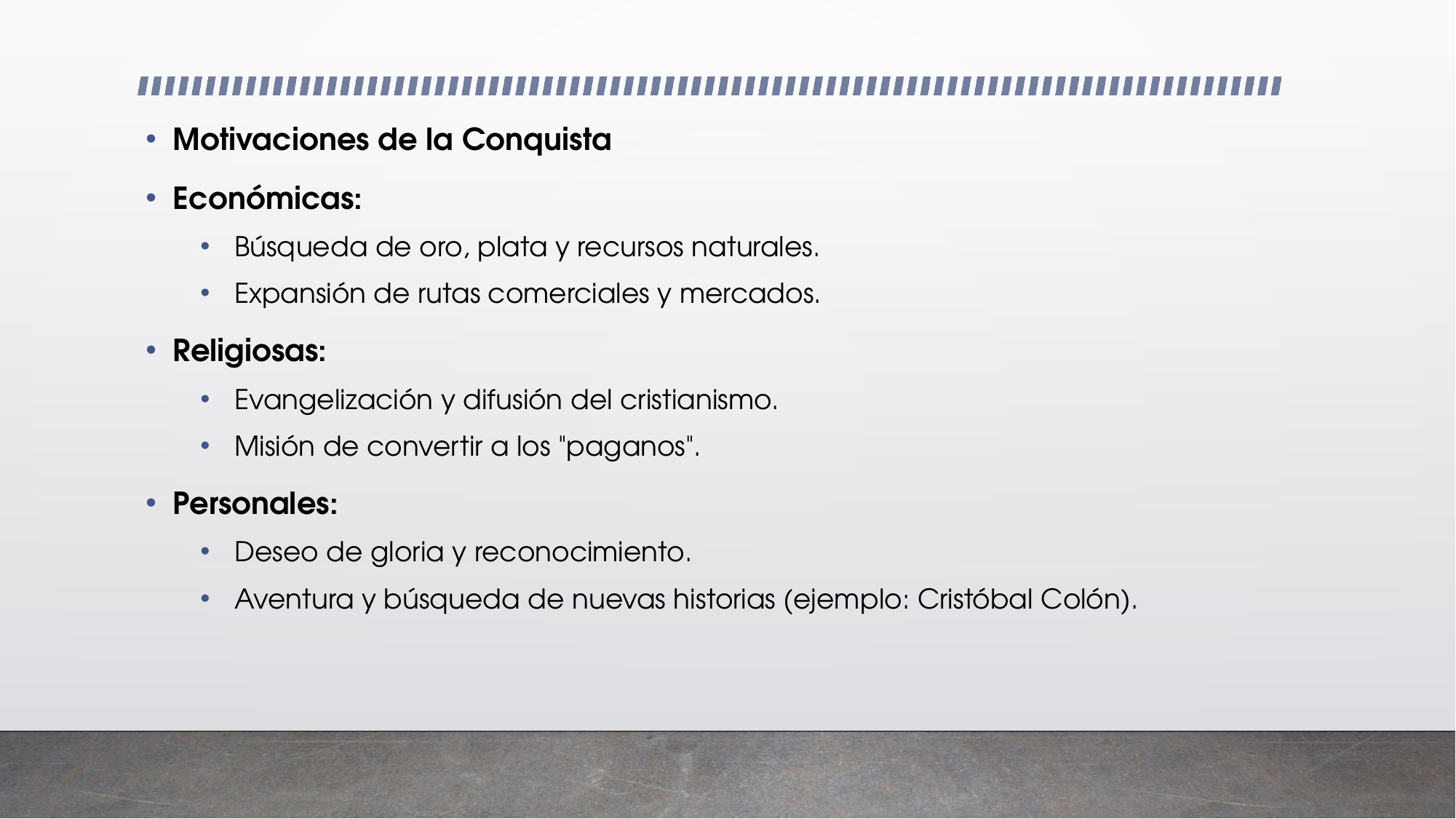

Motivaciones de la Conquista
Económicas:
Búsqueda de oro, plata y recursos naturales.
Expansión de rutas comerciales y mercados.
Religiosas:
Evangelización y difusión del cristianismo.
Misión de convertir a los "paganos".
Personales:
Deseo de gloria y reconocimiento.
Aventura y búsqueda de nuevas historias (ejemplo: Cristóbal Colón).